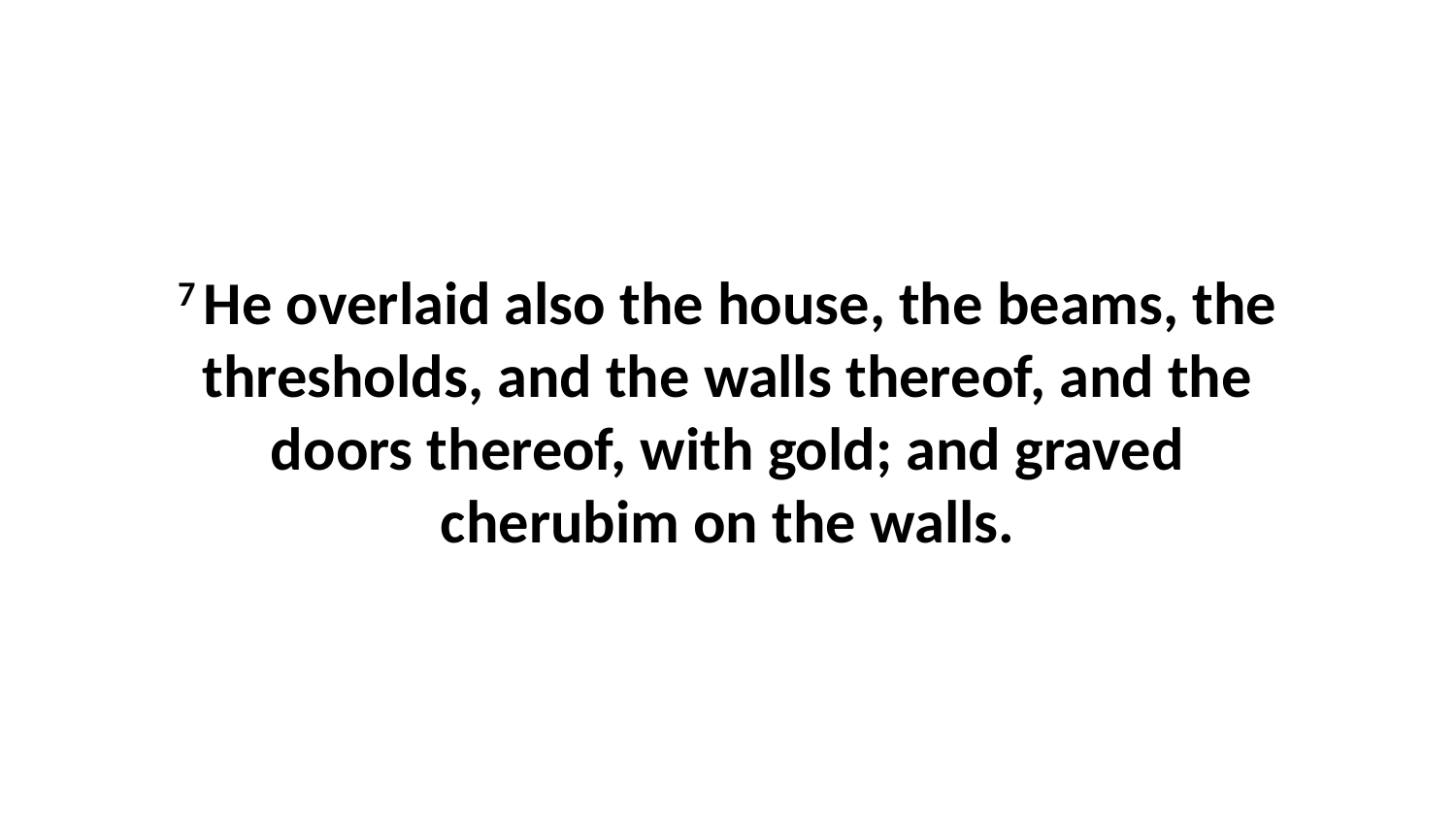

7 He overlaid also the house, the beams, the thresholds, and the walls thereof, and the doors thereof, with gold; and graved cherubim on the walls.